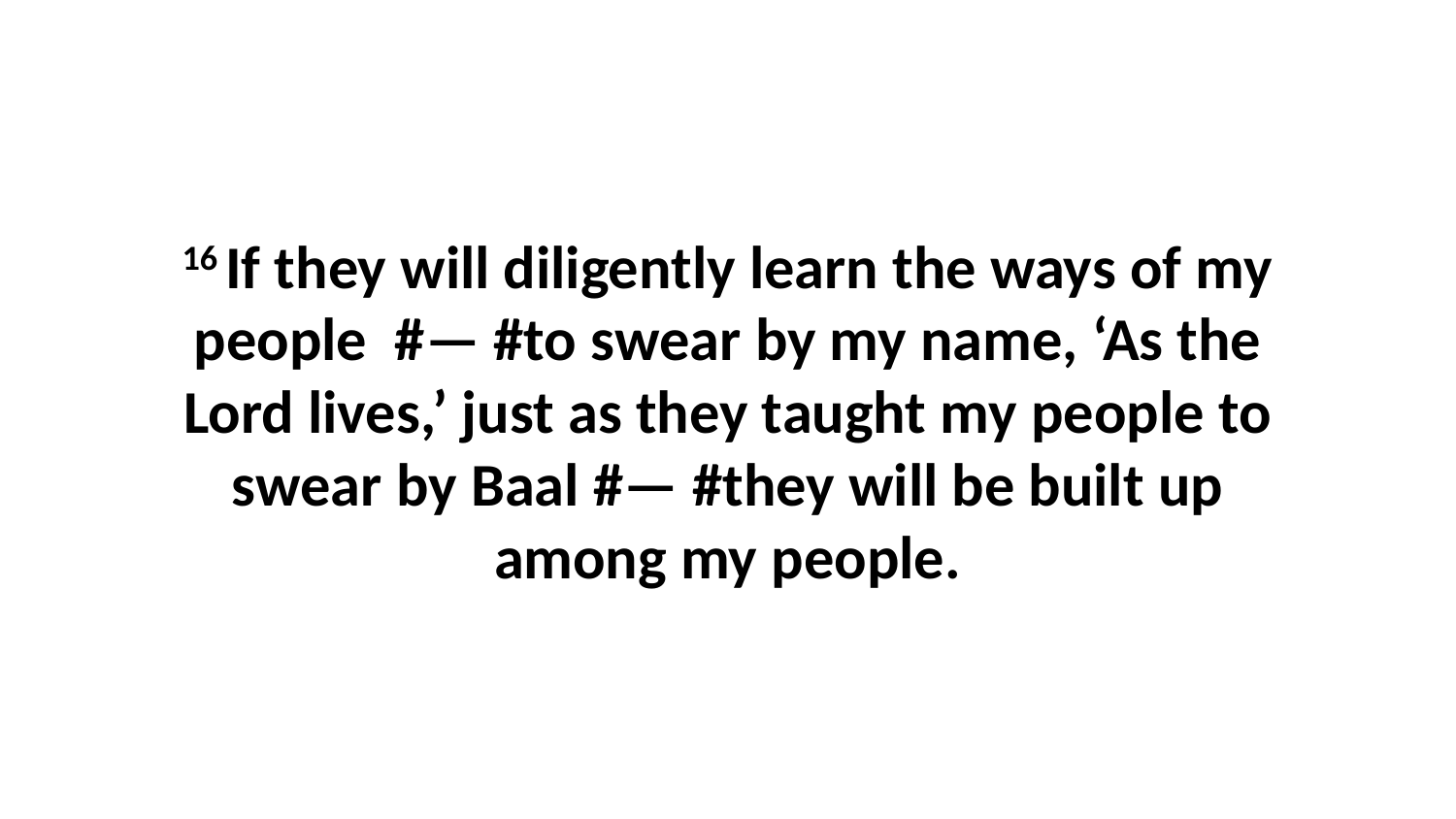

16 If they will diligently learn the ways of my people  #— #to swear by my name, ‘As the Lord lives,’ just as they taught my people to swear by Baal #— #they will be built up among my people.